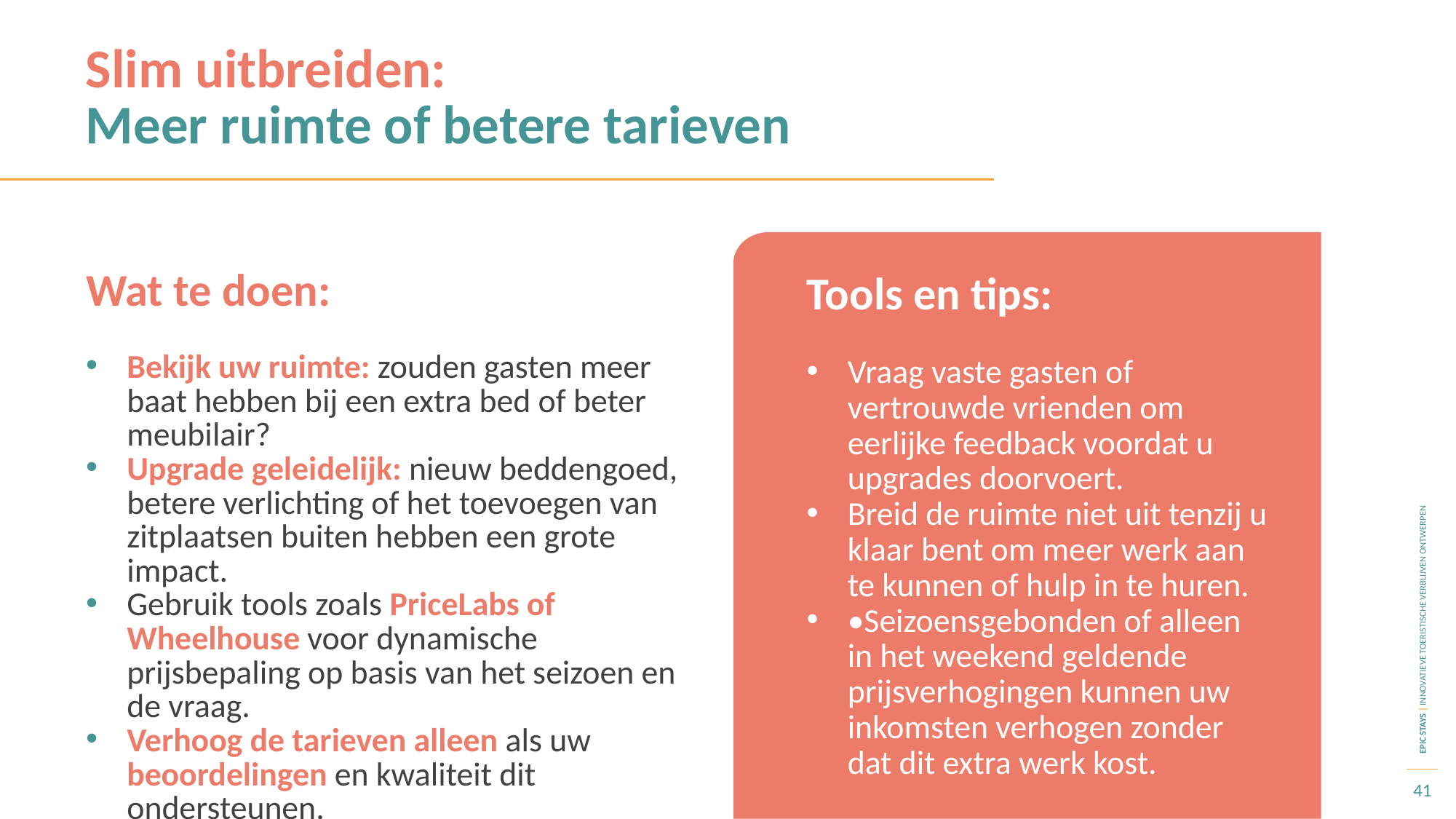

Slim uitbreiden:
Meer ruimte of betere tarieven

Wat te doen:
Tools en tips:

Vraag vaste gasten of vertrouwde vrienden om eerlijke feedback voordat u upgrades doorvoert.
Breid de ruimte niet uit tenzij u klaar bent om meer werk aan te kunnen of hulp in te huren.
•Seizoensgebonden of alleen in het weekend geldende prijsverhogingen kunnen uw inkomsten verhogen zonder dat dit extra werk kost.

Bekijk uw ruimte: zouden gasten meer baat hebben bij een extra bed of beter meubilair?
Upgrade geleidelijk: nieuw beddengoed, betere verlichting of het toevoegen van zitplaatsen buiten hebben een grote impact.
Gebruik tools zoals PriceLabs of Wheelhouse voor dynamische prijsbepaling op basis van het seizoen en de vraag.
Verhoog de tarieven alleen als uw beoordelingen en kwaliteit dit ondersteunen.

41